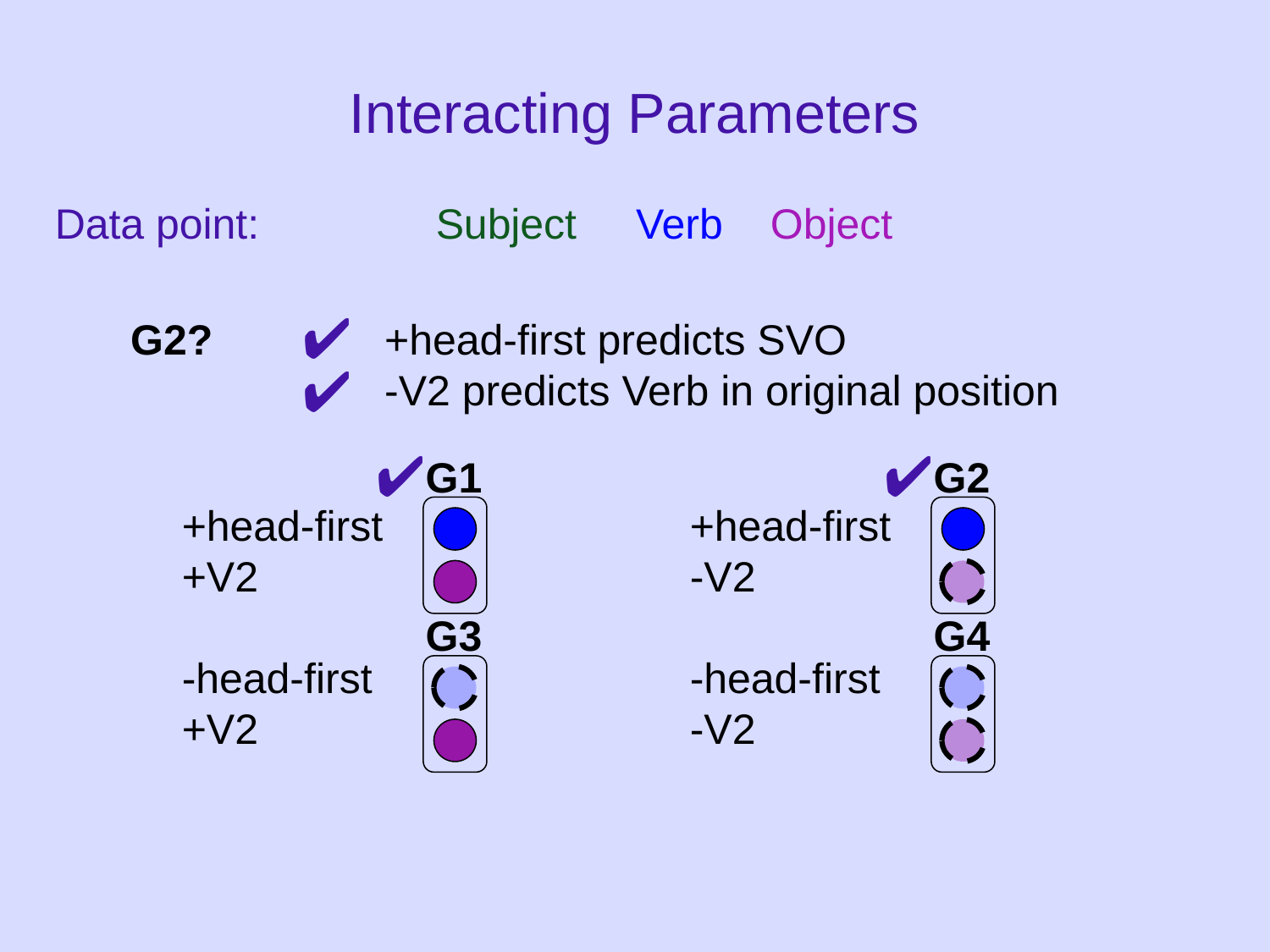

# Interacting Parameters
Data point:  		Subject     Verb    Object

✔
G2?  		+head-first predicts SVO
		-V2 predicts Verb in original position
✔

	+head-first			+head-first
	+V2				-V2

	-head-first			-head-first
	+V2				-V2
✔
✔
G1
G2

G3
G4